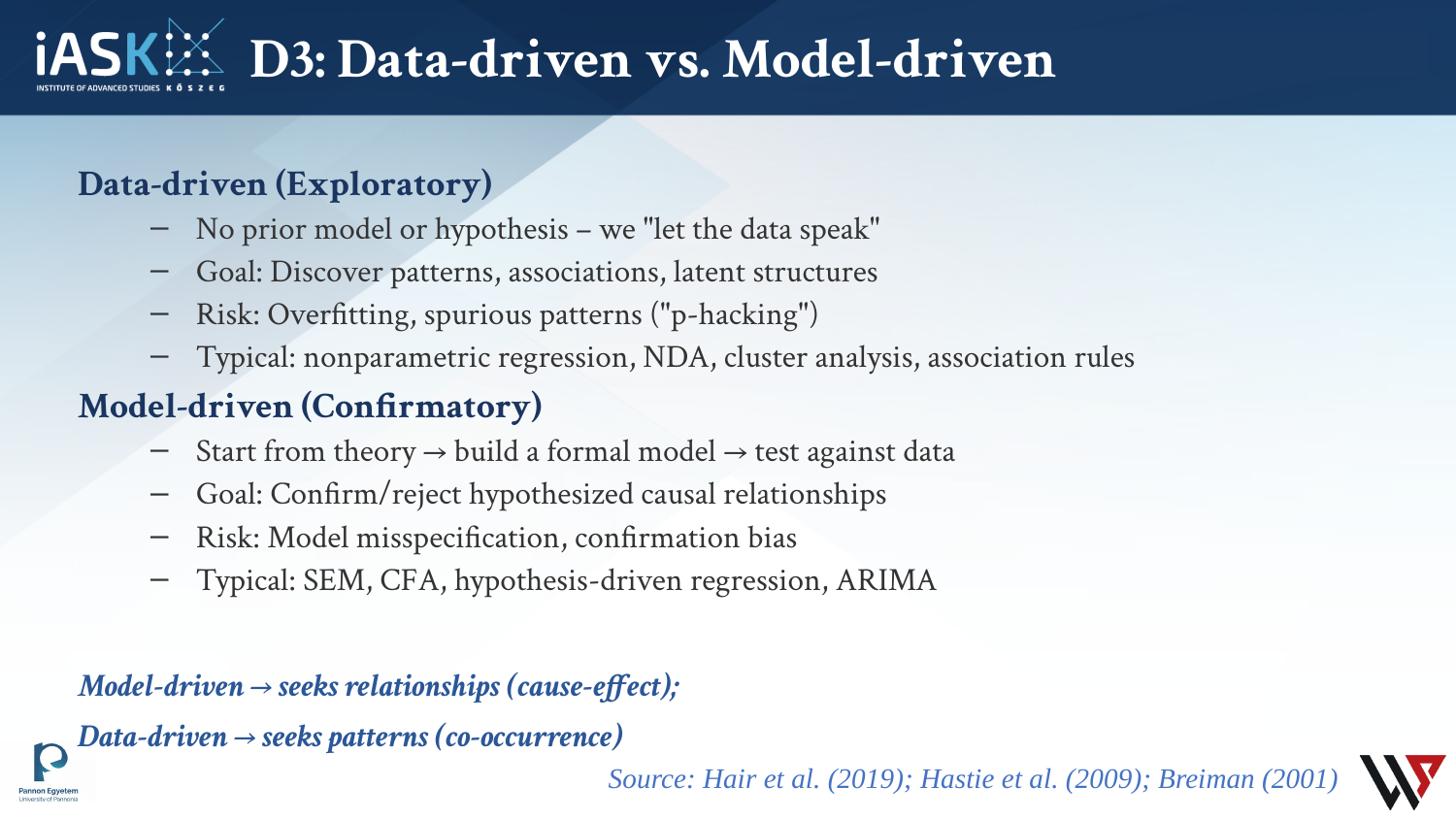

# D3: Data-driven vs. Model-driven
Data-driven (Exploratory)
No prior model or hypothesis – we "let the data speak"
Goal: Discover patterns, associations, latent structures
Risk: Overfitting, spurious patterns ("p-hacking")
Typical: nonparametric regression, NDA, cluster analysis, association rules
Model-driven (Confirmatory)
Start from theory → build a formal model → test against data
Goal: Confirm/reject hypothesized causal relationships
Risk: Model misspecification, confirmation bias
Typical: SEM, CFA, hypothesis-driven regression, ARIMA

Model-driven → seeks relationships (cause-effect);
Data-driven → seeks patterns (co-occurrence)
Source: Hair et al. (2019); Hastie et al. (2009); Breiman (2001)